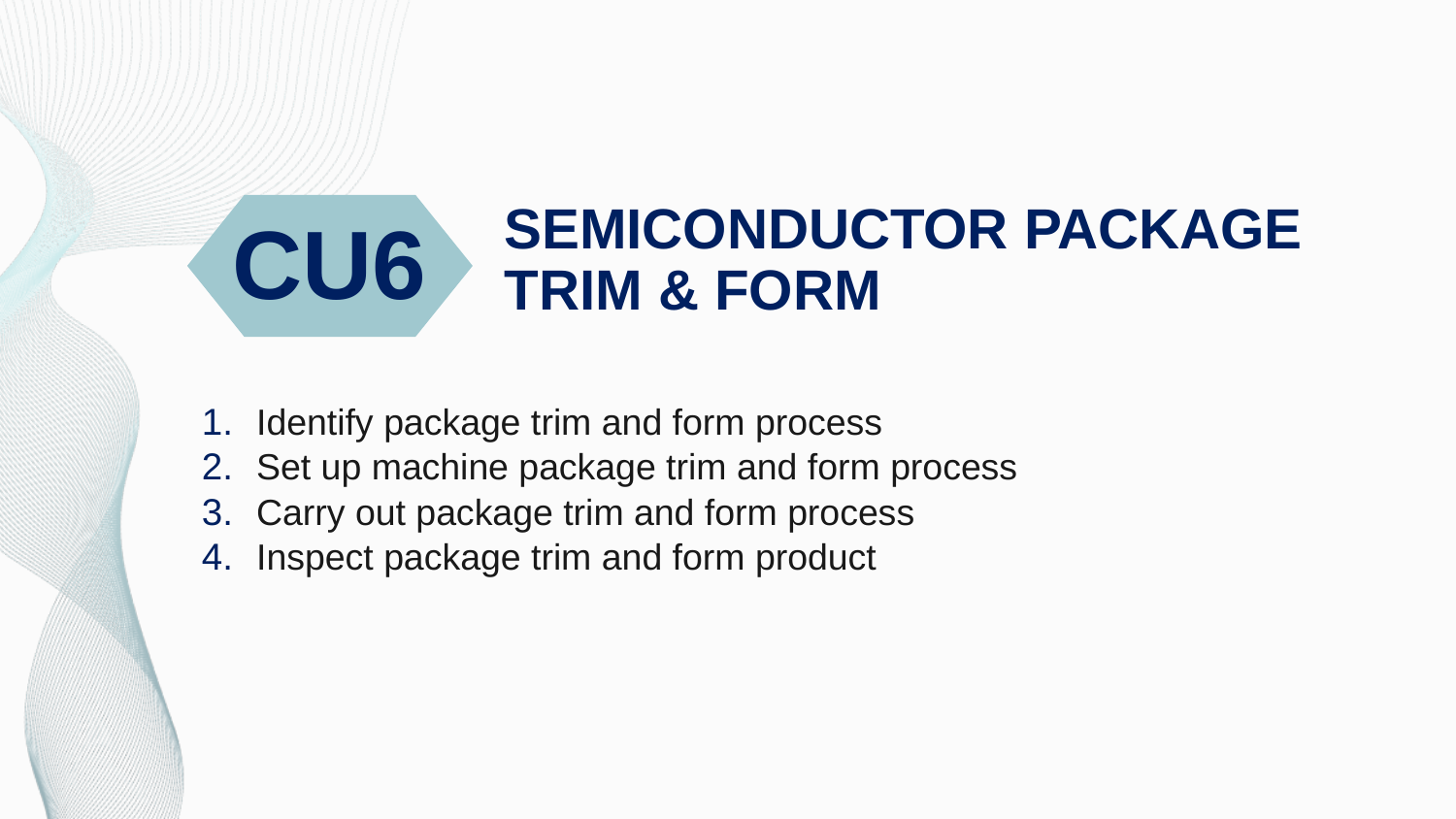

# SEMICONDUCTOR PACKAGE TRIM & FORM

CU6
Identify package trim and form process
Set up machine package trim and form process
Carry out package trim and form process
Inspect package trim and form product